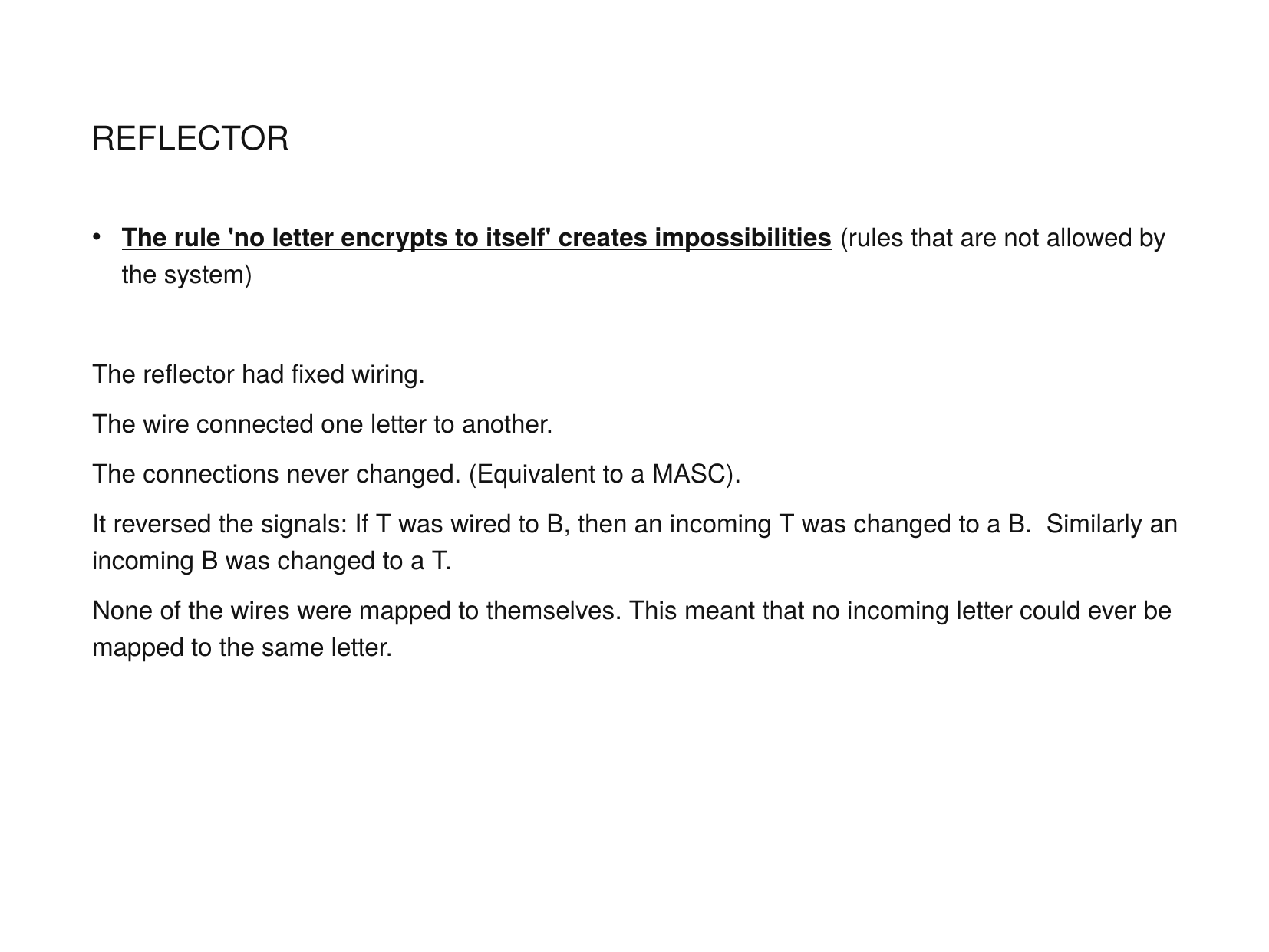

# Reflector
The rule 'no letter encrypts to itself' creates impossibilities (rules that are not allowed by the system)

The reflector had fixed wiring.
The wire connected one letter to another.
The connections never changed. (Equivalent to a MASC).
It reversed the signals: If T was wired to B, then an incoming T was changed to a B.  Similarly an incoming B was changed to a T.
None of the wires were mapped to themselves. This meant that no incoming letter could ever be mapped to the same letter.